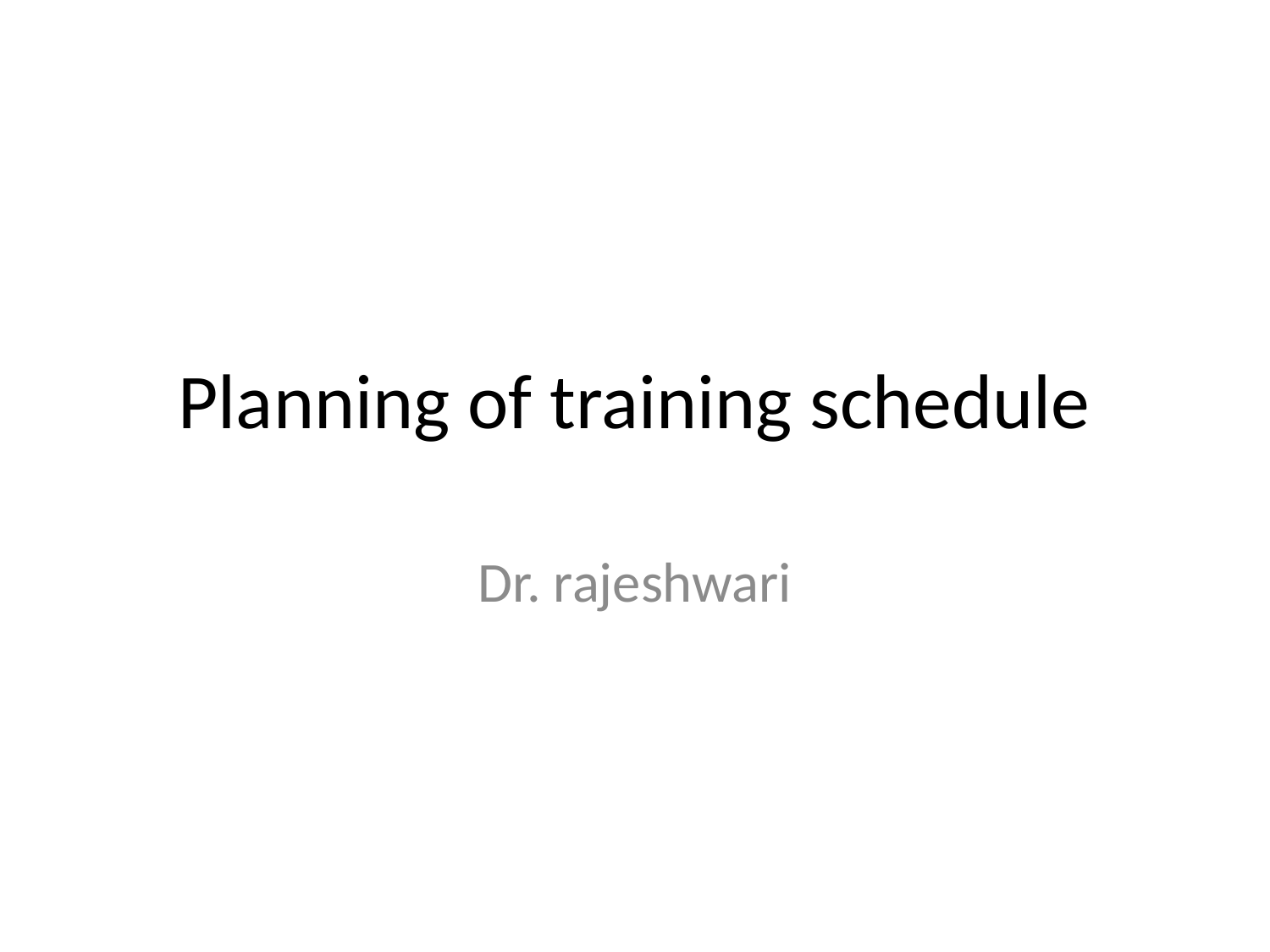

# Planning of training schedule
Dr. rajeshwari